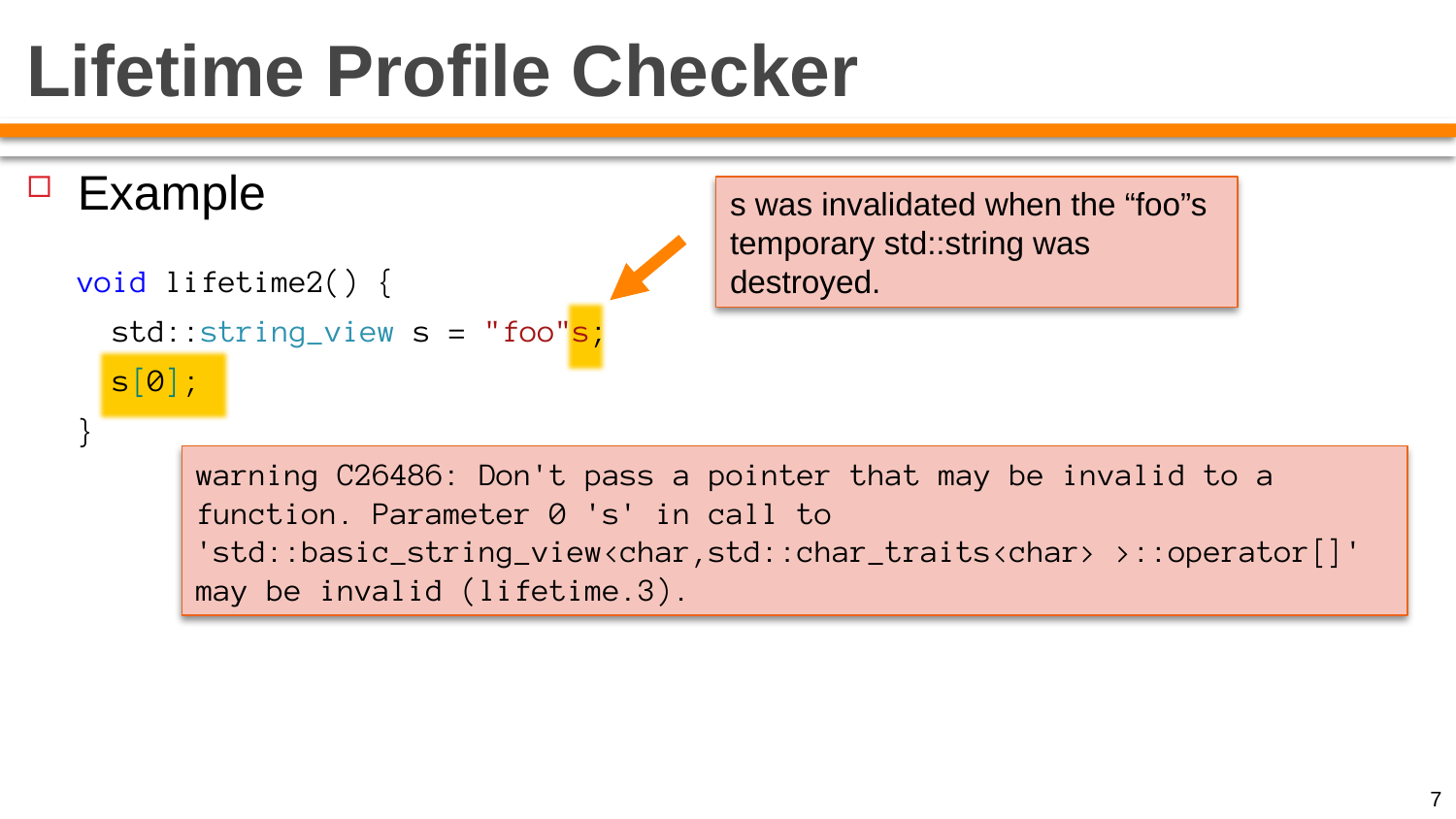

# Lifetime Profile Checker
Example

void lifetime2() {
  std::string_view s = "foo"s;
  s[0];
}

s was invalidated when the “foo”s temporary std::string was destroyed.

warning C26486: Don't pass a pointer that may be invalid to a function. Parameter 0 's' in call to 'std::basic_string_view<char,std::char_traits<char> >::operator[]' may be invalid (lifetime.3).